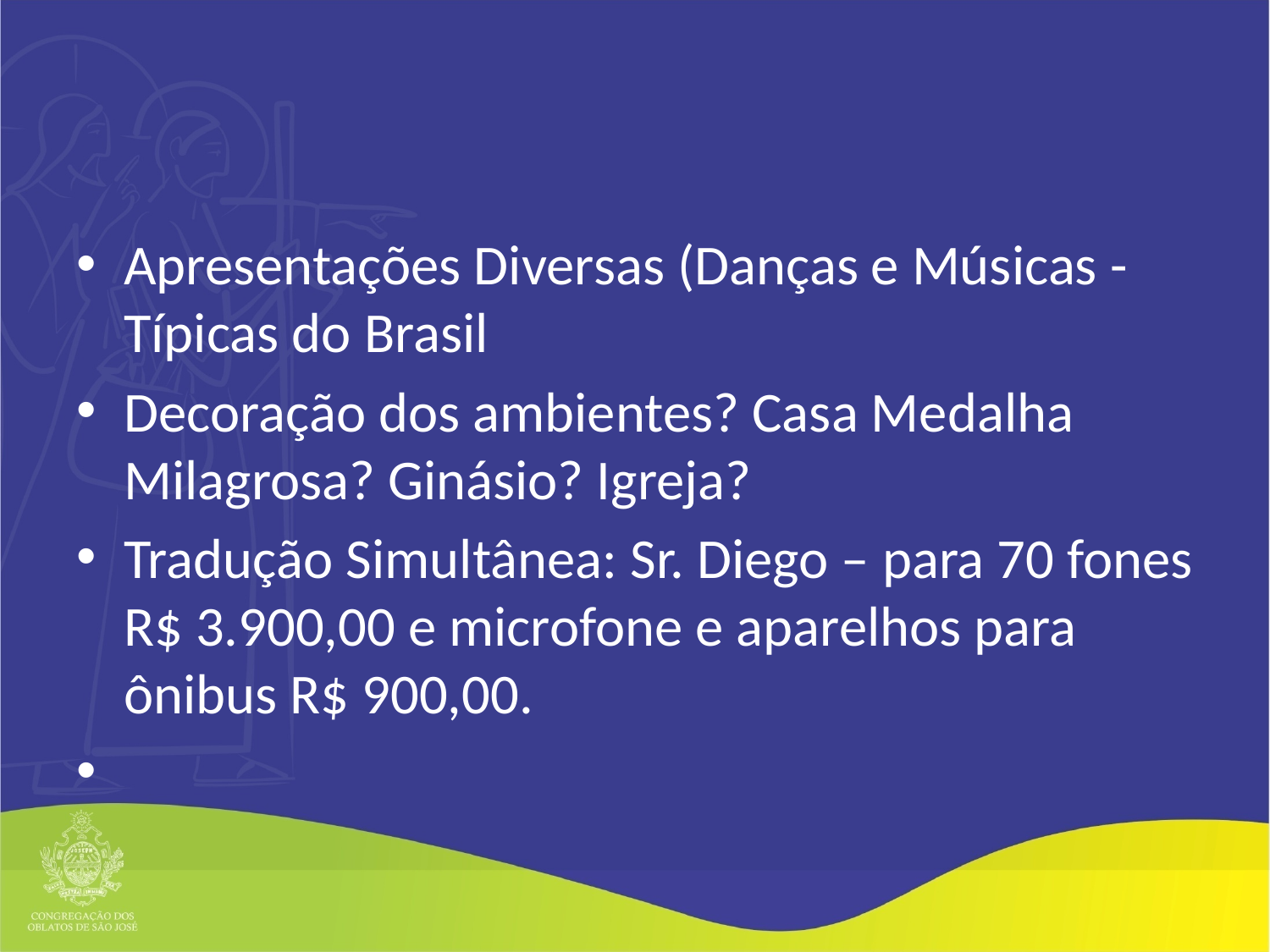

Apresentações Diversas (Danças e Músicas - Típicas do Brasil
Decoração dos ambientes? Casa Medalha Milagrosa? Ginásio? Igreja?
Tradução Simultânea: Sr. Diego – para 70 fones R$ 3.900,00 e microfone e aparelhos para ônibus R$ 900,00.